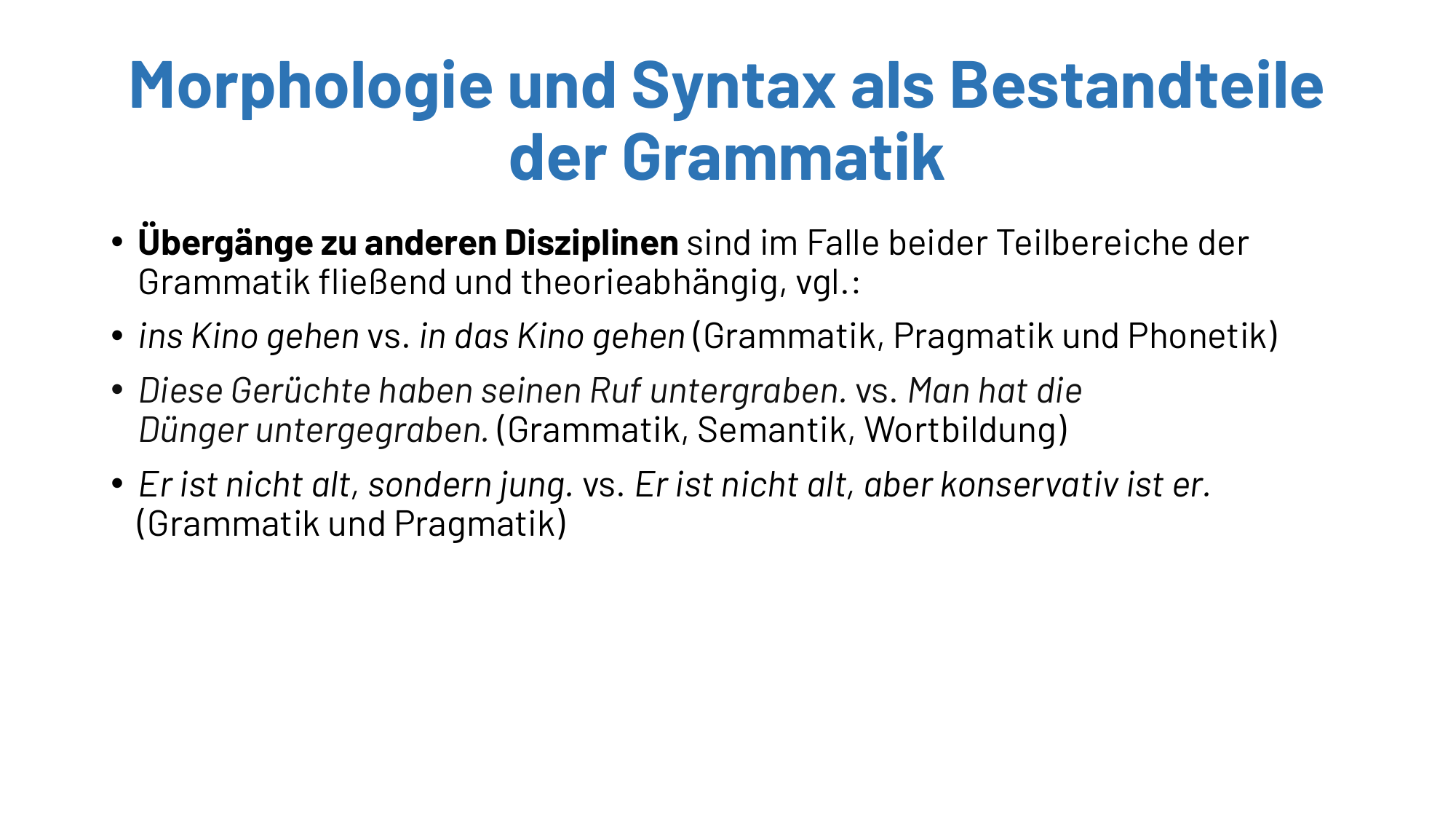

# Morphologie und Syntax als Bestandteile der Grammatik
Übergänge zu anderen Disziplinen sind im Falle beider Teilbereiche der Grammatik fließend und theorieabhängig, vgl.:
ins Kino gehen vs. in das Kino gehen (Grammatik, Pragmatik und Phonetik)
Diese Gerüchte haben seinen Ruf untergraben. vs. Man hat die Dünger untergegraben. (Grammatik, Semantik, Wortbildung)
Er ist nicht alt, sondern jung. vs. Er ist nicht alt, aber konservativ ist er. (Grammatik und Pragmatik)